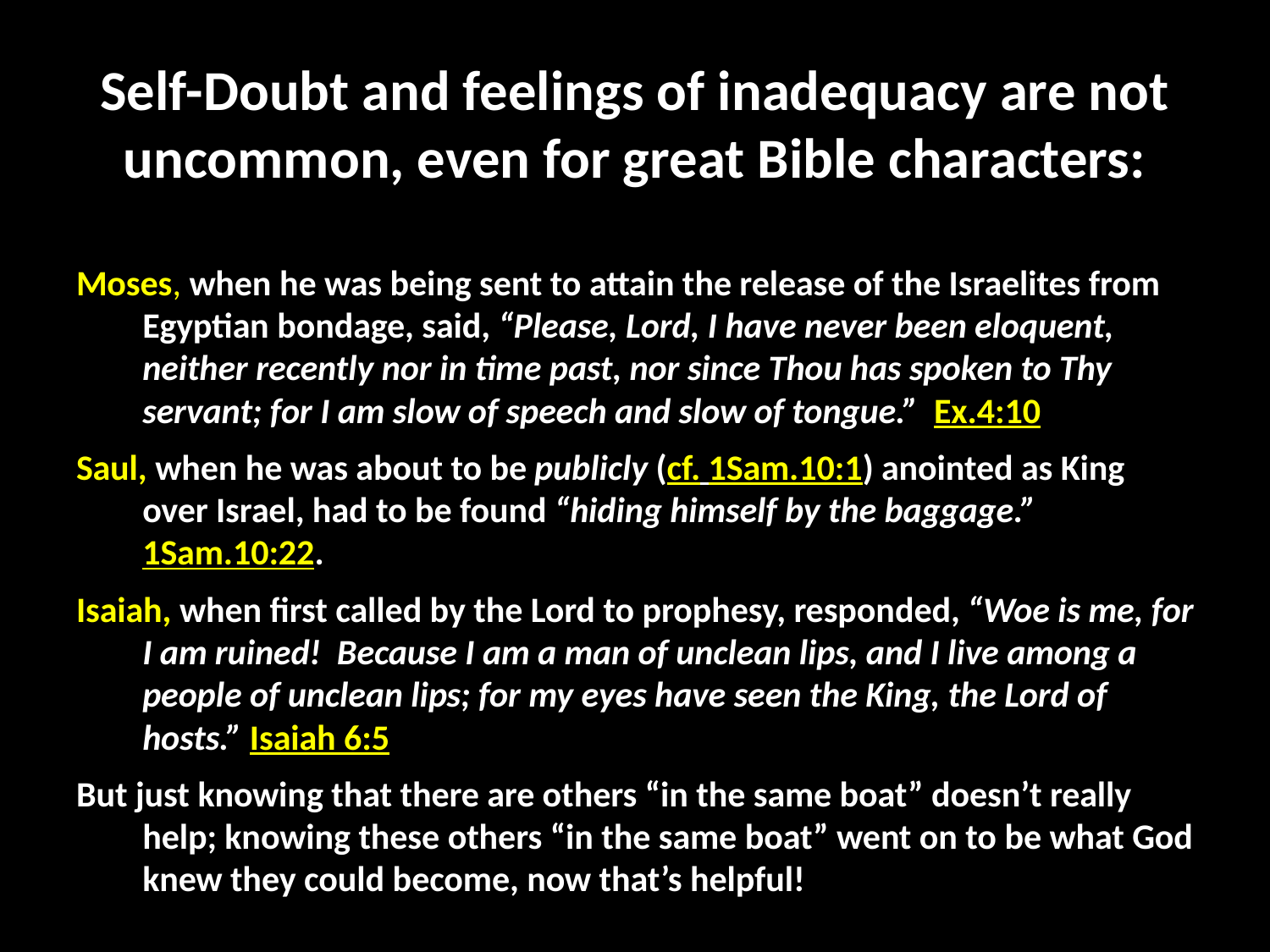

# Self-Doubt and feelings of inadequacy are not uncommon, even for great Bible characters:
Moses, when he was being sent to attain the release of the Israelites from Egyptian bondage, said, “Please, Lord, I have never been eloquent, neither recently nor in time past, nor since Thou has spoken to Thy servant; for I am slow of speech and slow of tongue.”  Ex.4:10
Saul, when he was about to be publicly (cf. 1Sam.10:1) anointed as King over Israel, had to be found “hiding himself by the baggage.”  1Sam.10:22.
Isaiah, when first called by the Lord to prophesy, responded, “Woe is me, for I am ruined!  Because I am a man of unclean lips, and I live among a people of unclean lips; for my eyes have seen the King, the Lord of hosts.” Isaiah 6:5
But just knowing that there are others “in the same boat” doesn’t really help; knowing these others “in the same boat” went on to be what God knew they could become, now that’s helpful!